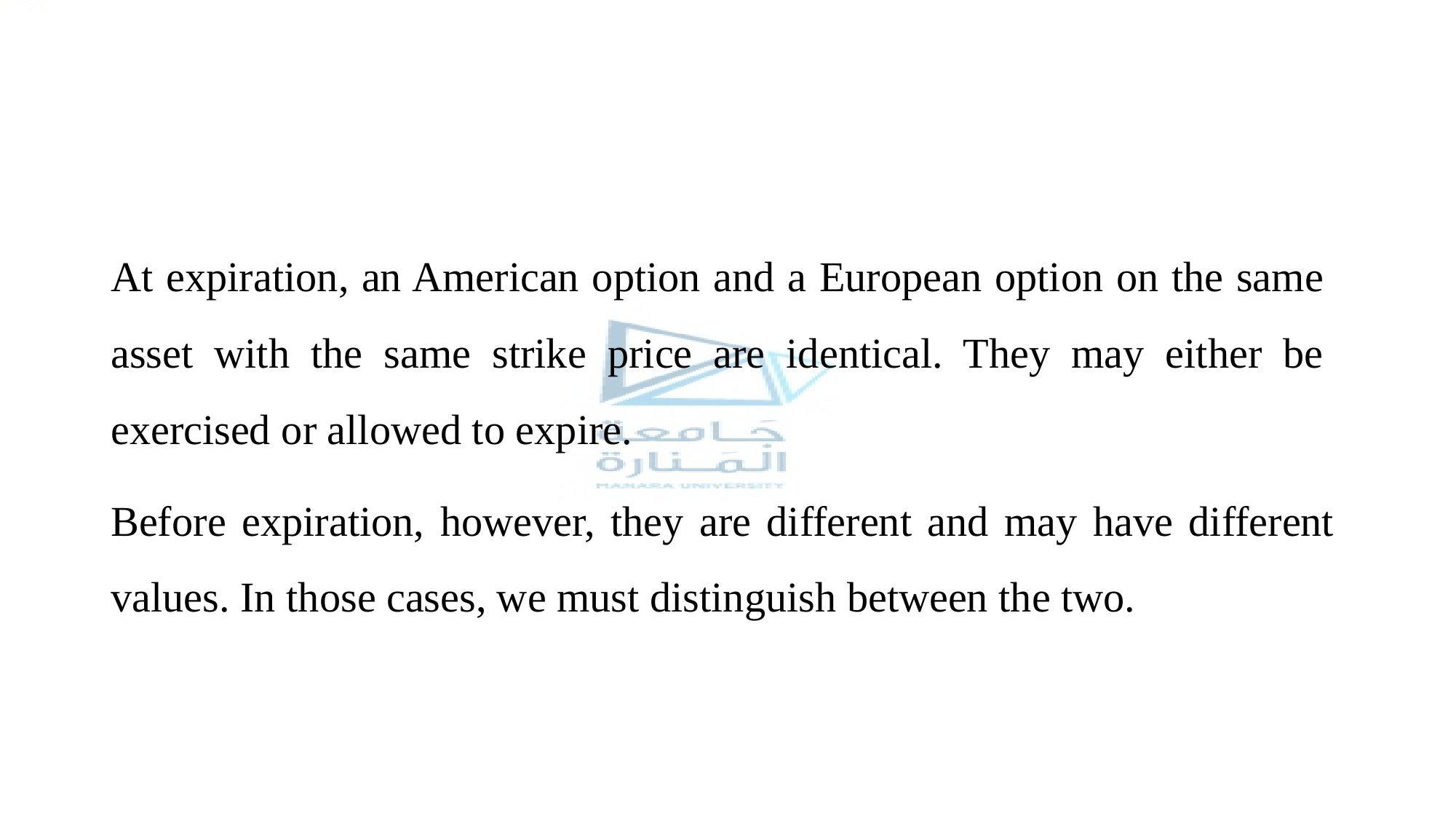

#
At expiration, an American option and a European option on the same asset with the same strike price are identical. They may either be exercised or allowed to expire.
Before expiration, however, they are different and may have different values. In those cases, we must distinguish between the two.